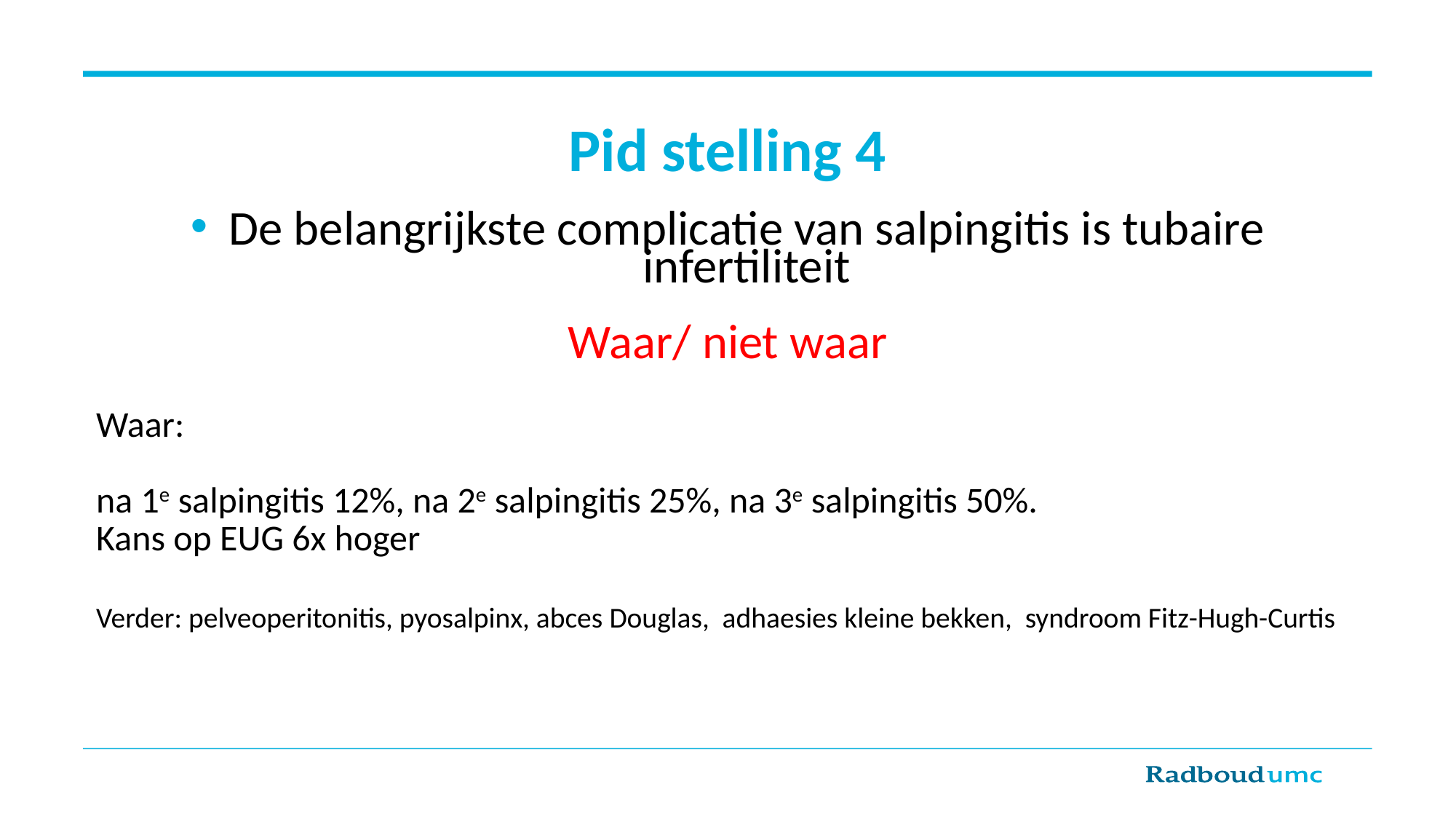

# Pid stelling 4
De belangrijkste complicatie van salpingitis is tubaire infertiliteit

Waar/ niet waar

Waar:

na 1e salpingitis 12%, na 2e salpingitis 25%, na 3e salpingitis 50%.
Kans op EUG 6x hoger

Verder: pelveoperitonitis, pyosalpinx, abces Douglas,  adhaesies kleine bekken,  syndroom Fitz-Hugh-Curtis